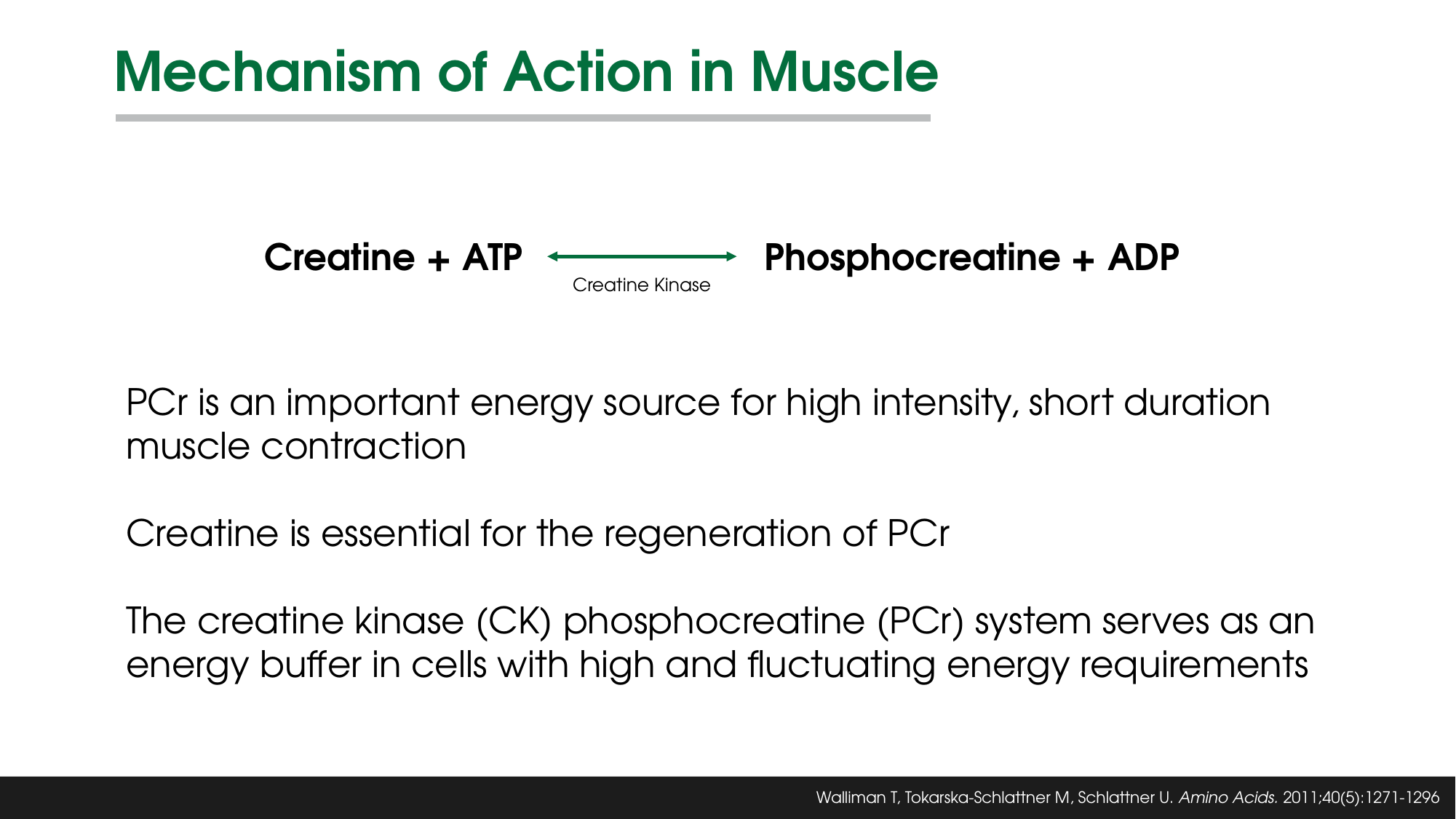

# Mechanism of Action in Muscle
Creatine + ATP
Phosphocreatine + ADP
Creatine Kinase
PCr is an important energy source for high intensity, short duration muscle contraction

Creatine is essential for the regeneration of PCr

The creatine kinase (CK) phosphocreatine (PCr) system serves as an energy buffer in cells with high and fluctuating energy requirements

Walliman T, Tokarska-Schlattner M, Schlattner U. Amino Acids. 2011;40(5):1271-1296